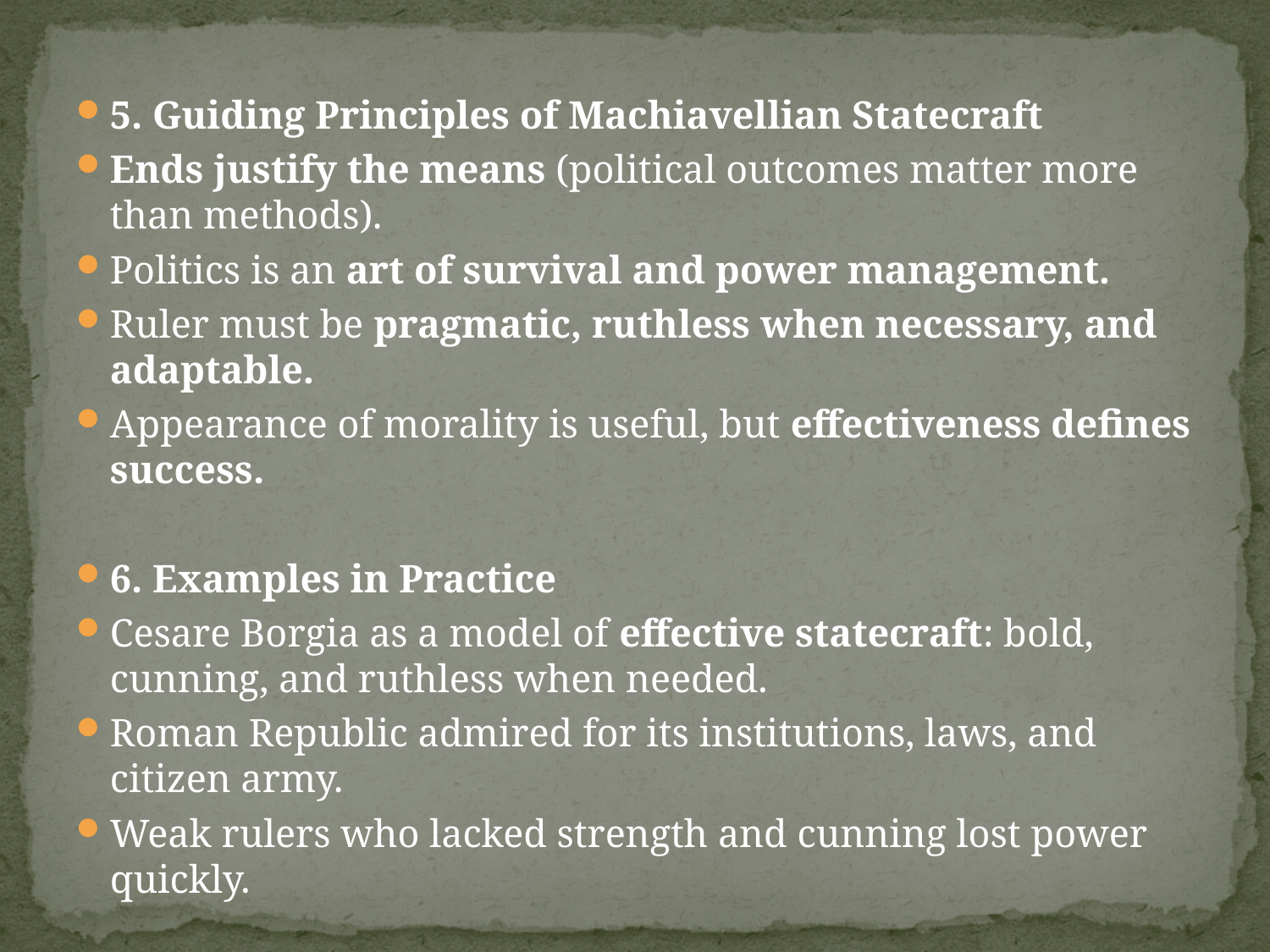

#
5. Guiding Principles of Machiavellian Statecraft
Ends justify the means (political outcomes matter more than methods).
Politics is an art of survival and power management.
Ruler must be pragmatic, ruthless when necessary, and adaptable.
Appearance of morality is useful, but effectiveness defines success.

6. Examples in Practice
Cesare Borgia as a model of effective statecraft: bold, cunning, and ruthless when needed.
Roman Republic admired for its institutions, laws, and citizen army.
Weak rulers who lacked strength and cunning lost power quickly.